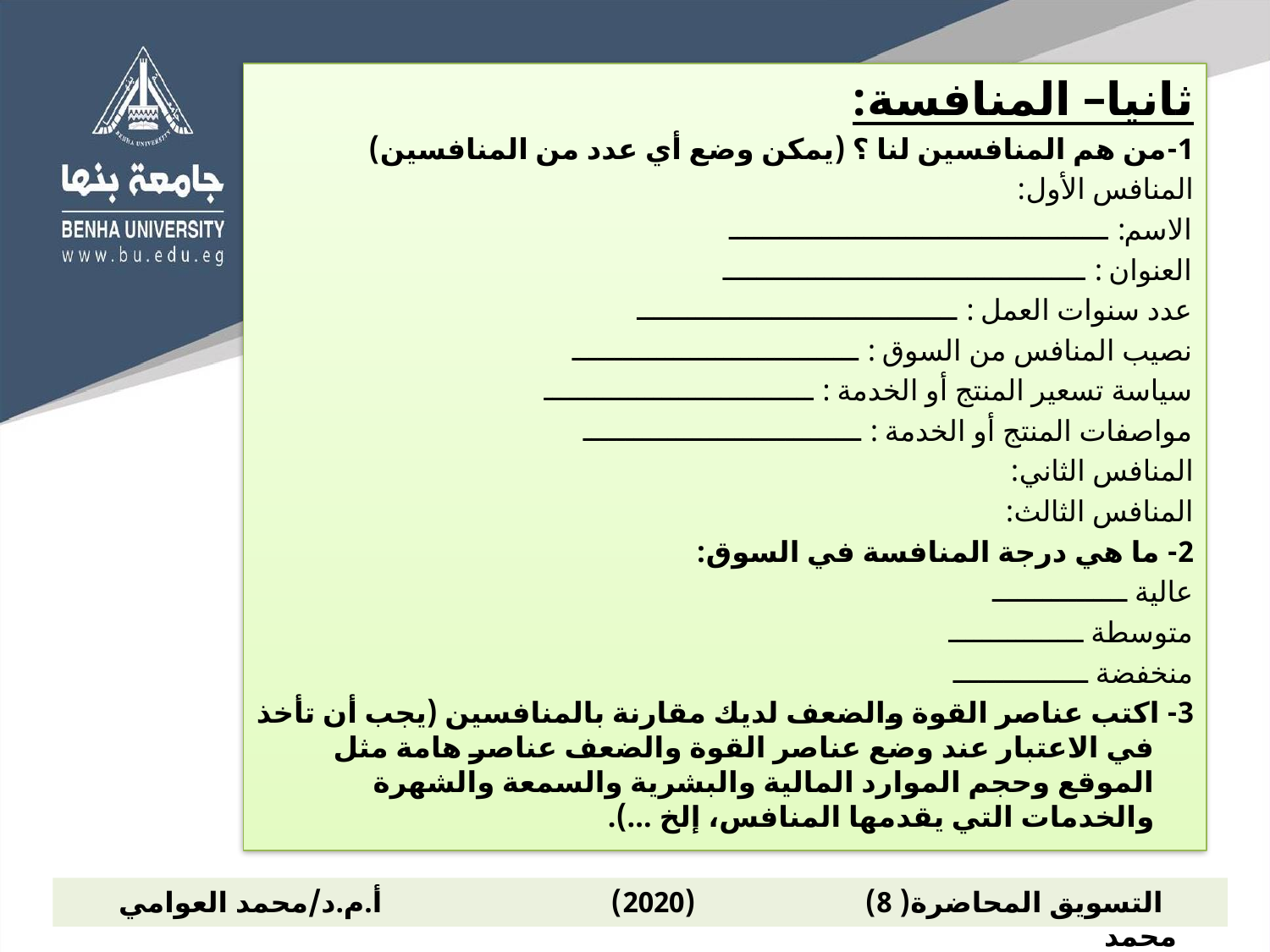

ثانيا– المنافسة:
1-من هم المنافسين لنا ؟ (يمكن وضع أي عدد من المنافسين)
المنافس الأول:
الاسم: ـــــــــــــــــــــــــــــــــــــــــــــ
العنوان : ـــــــــــــــــــــــــــــــــــــــــــ
عدد سنوات العمل : ــــــــــــــــــــــــــــــــــــــ
نصيب المنافس من السوق : ــــــــــــــــــــــــــــــــــ
سياسة تسعير المنتج أو الخدمة : ــــــــــــــــــــــــــــــــ
مواصفات المنتج أو الخدمة : ـــــــــــــــــــــــــــــــــ
المنافس الثاني:
المنافس الثالث:
2- ما هي درجة المنافسة في السوق:
عالية ــــــــــــــــ
متوسطة ــــــــــــــــ
منخفضة ــــــــــــــــ
3- اكتب عناصر القوة والضعف لديك مقارنة بالمنافسين (يجب أن تأخذ في الاعتبار عند وضع عناصر القوة والضعف عناصر هامة مثل الموقع وحجم الموارد المالية والبشرية والسمعة والشهرة والخدمات التي يقدمها المنافس، إلخ ...).

       التسويق المحاضرة( 8)                       (2020)                               أ.م.د/محمد العوامي محمد